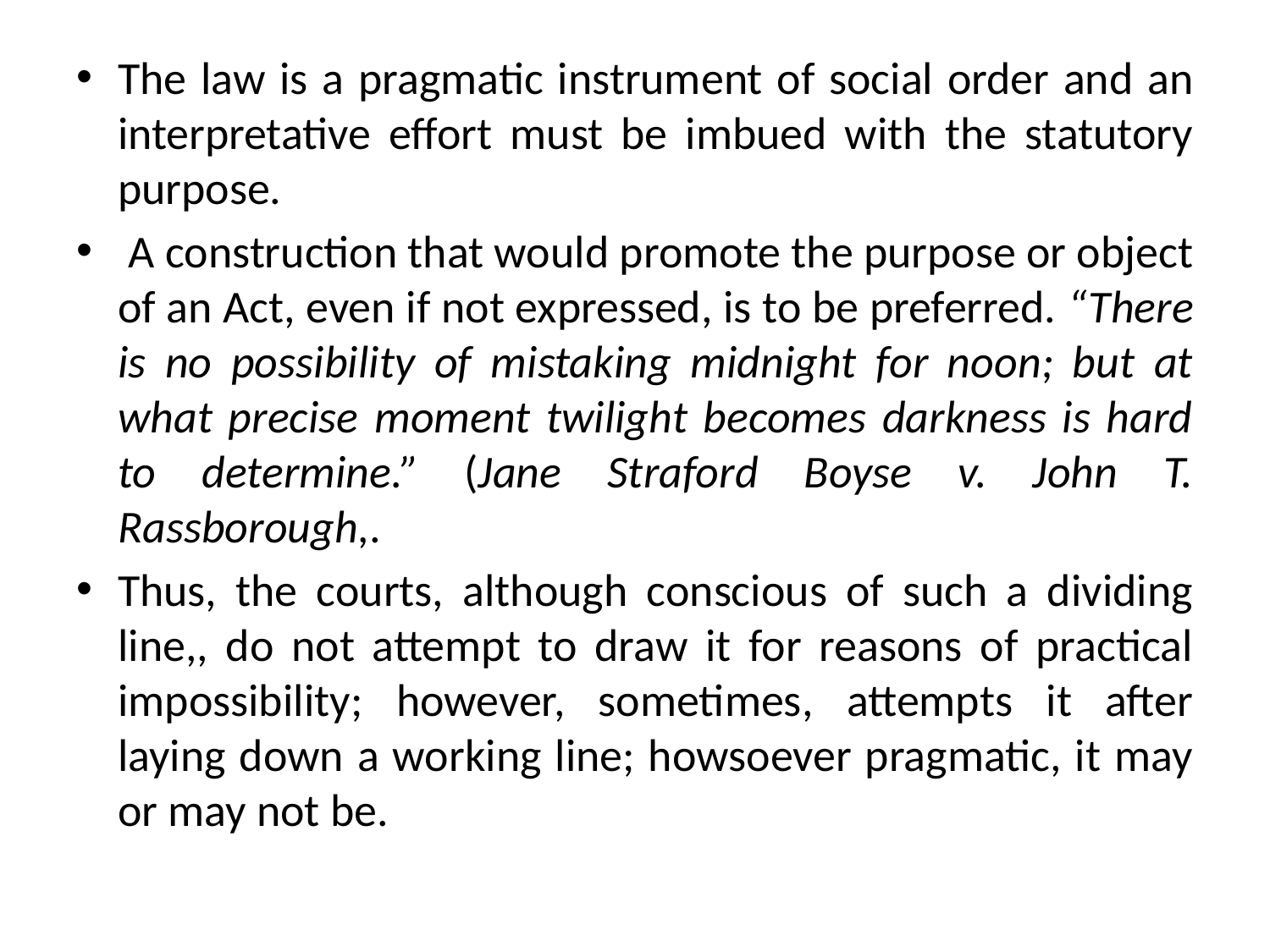

The law is a pragmatic instrument of social order and an interpretative effort must be imbued with the statutory purpose.
 A construction that would promote the purpose or object of an Act, even if not expressed, is to be preferred. “There is no possibility of mistaking midnight for noon; but at what precise moment twilight becomes darkness is hard to determine.” (Jane Straford Boyse v. John T. Rassborough,.
Thus, the courts, although conscious of such a dividing line,, do not attempt to draw it for reasons of practical impossibility; however, sometimes, attempts it after laying down a working line; howsoever pragmatic, it may or may not be.